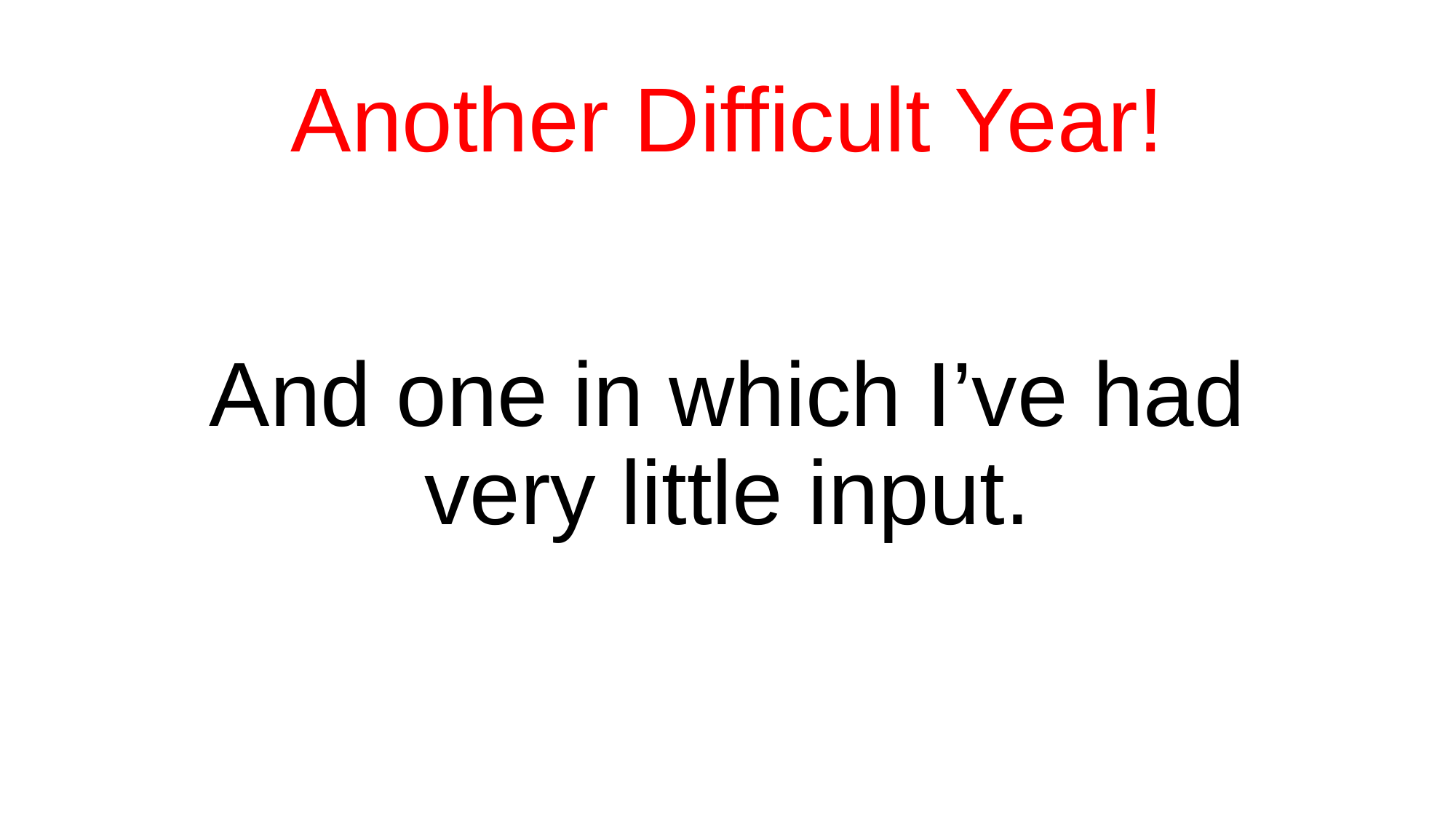

# Another Difficult Year!

And one in which I’ve had very little input.